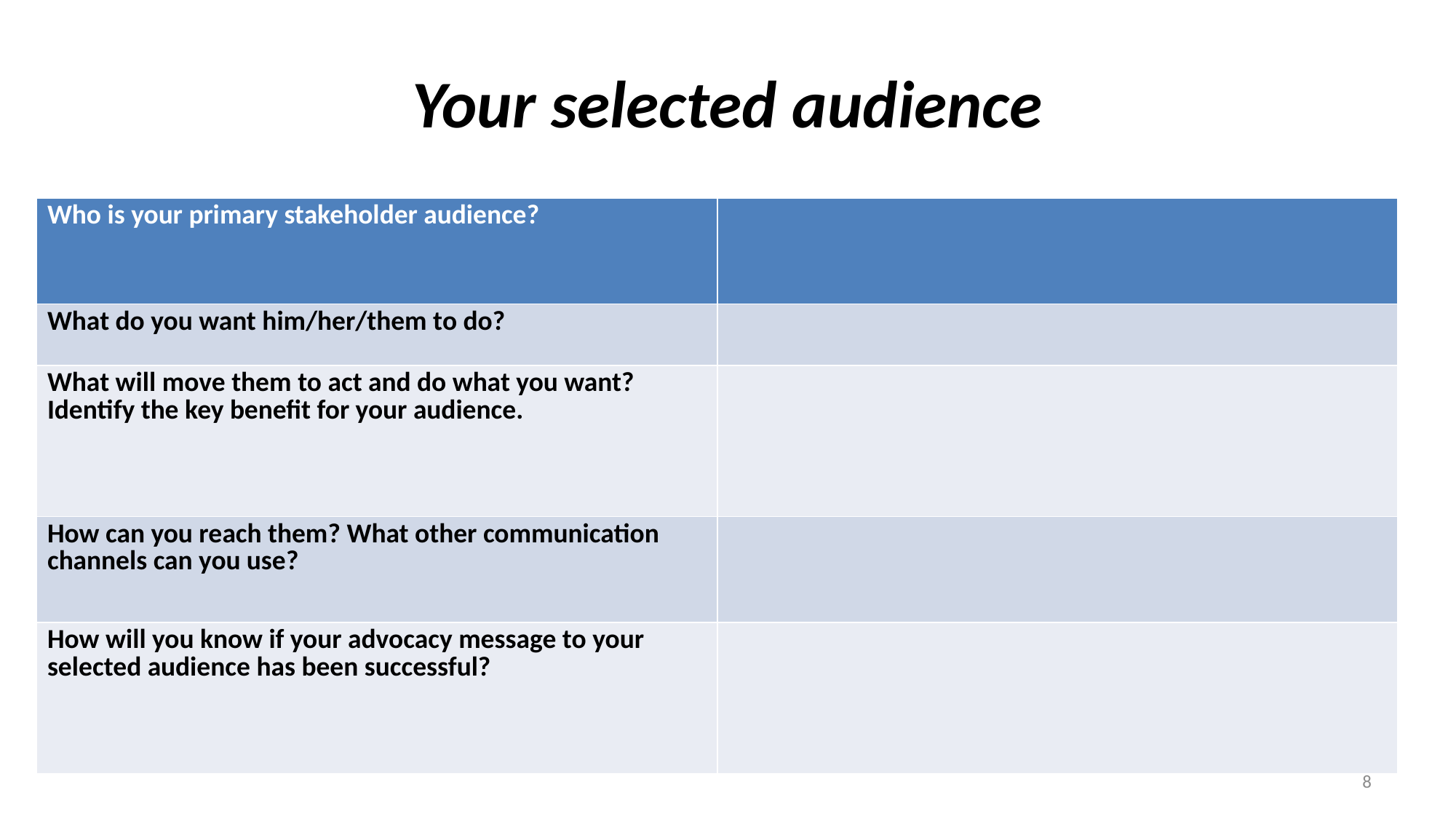

# Your selected audience
| Who is your primary stakeholder audience? |  |
| --- | --- |
| What do you want him/her/them to do? |  |
| What will move them to act and do what you want? Identify the key benefit for your audience. |  |
| How can you reach them? What other communication channels can you use? |  |
| How will you know if your advocacy message to your selected audience has been successful? |  |
8